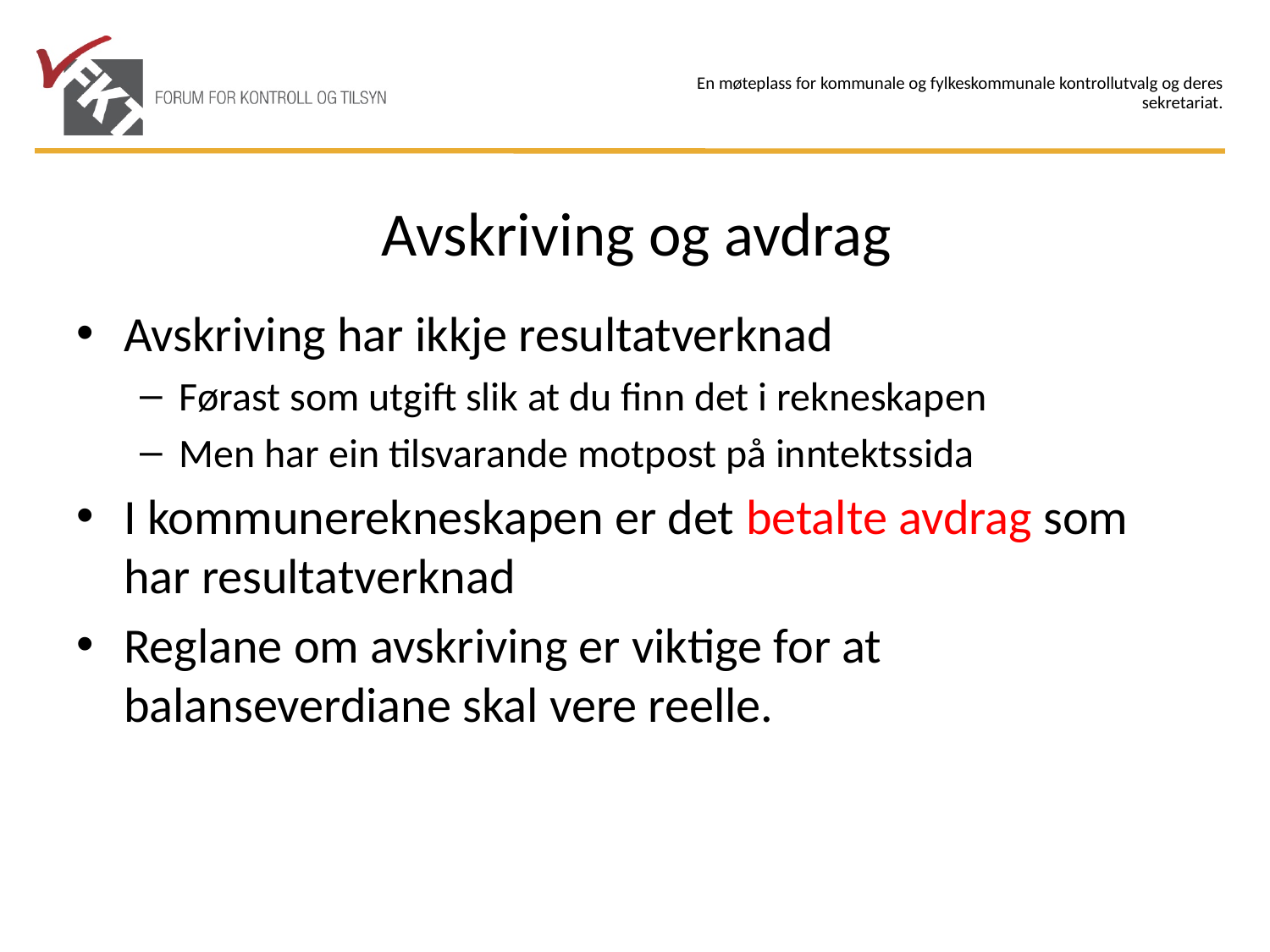

# Avskriving og avdrag
Avskriving har ikkje resultatverknad
Førast som utgift slik at du finn det i rekneskapen
Men har ein tilsvarande motpost på inntektssida
I kommunerekneskapen er det betalte avdrag som har resultatverknad
Reglane om avskriving er viktige for at balanseverdiane skal vere reelle.